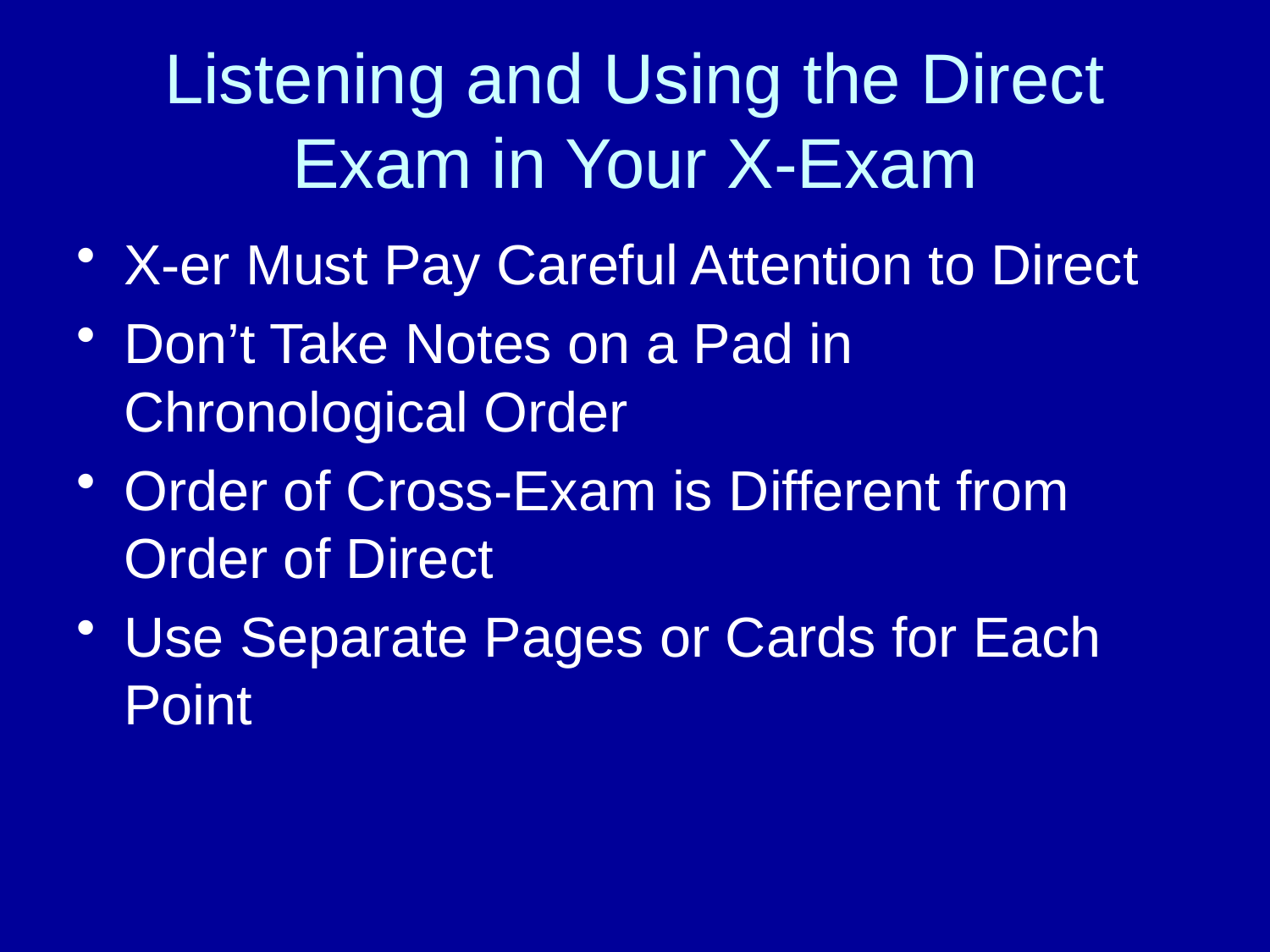

# Listening and Using the Direct Exam in Your X-Exam
X-er Must Pay Careful Attention to Direct
Don’t Take Notes on a Pad in Chronological Order
Order of Cross-Exam is Different from Order of Direct
Use Separate Pages or Cards for Each Point